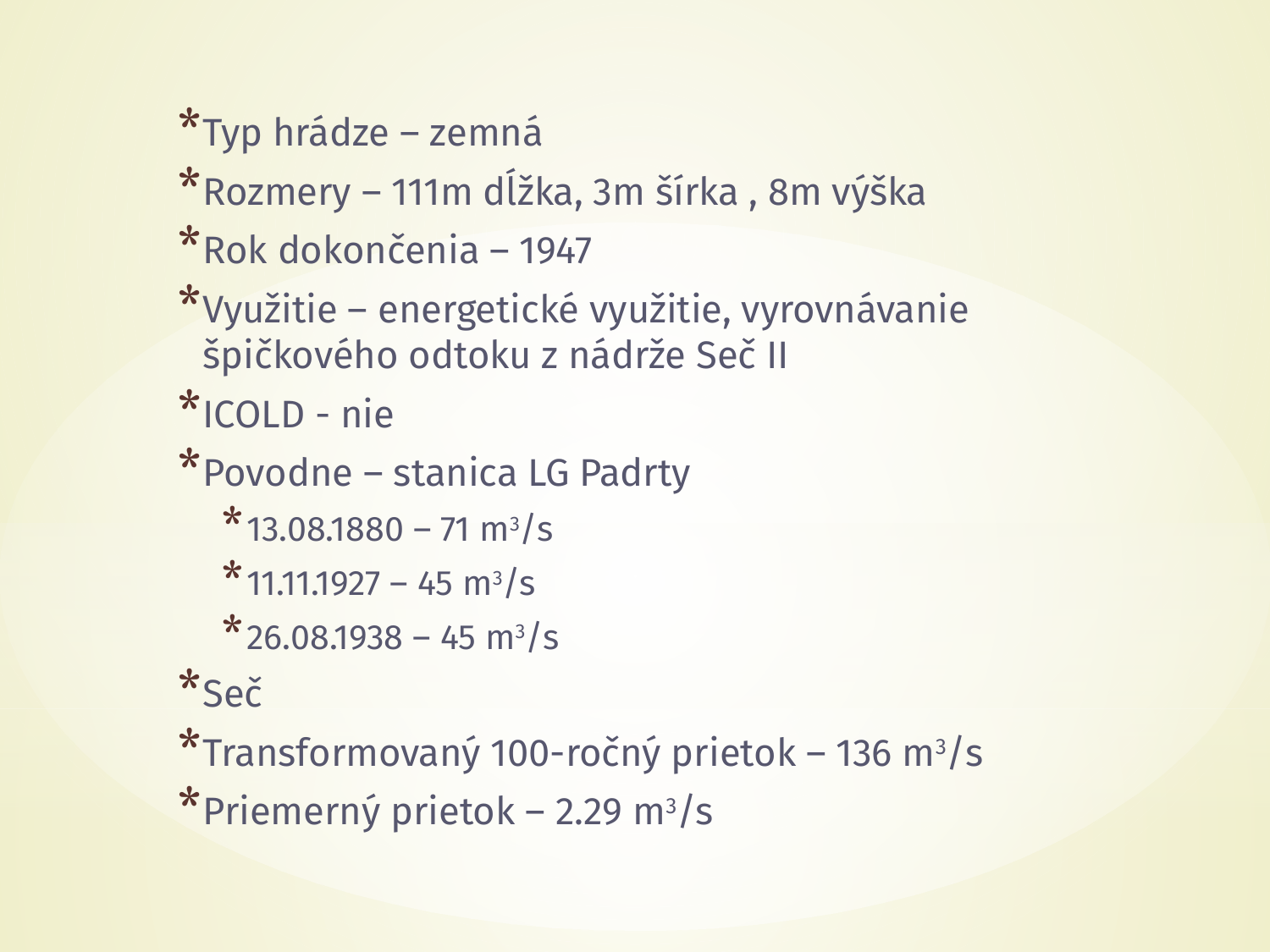

Typ hrádze – zemná
Rozmery – 111m dĺžka, 3m šírka , 8m výška
Rok dokončenia – 1947
Využitie – energetické využitie, vyrovnávanie špičkového odtoku z nádrže Seč II
ICOLD - nie
Povodne – stanica LG Padrty
13.08.1880 – 71 m3/s
11.11.1927 – 45 m3/s
26.08.1938 – 45 m3/s
Seč
Transformovaný 100-ročný prietok – 136 m3/s
Priemerný prietok – 2.29 m3/s